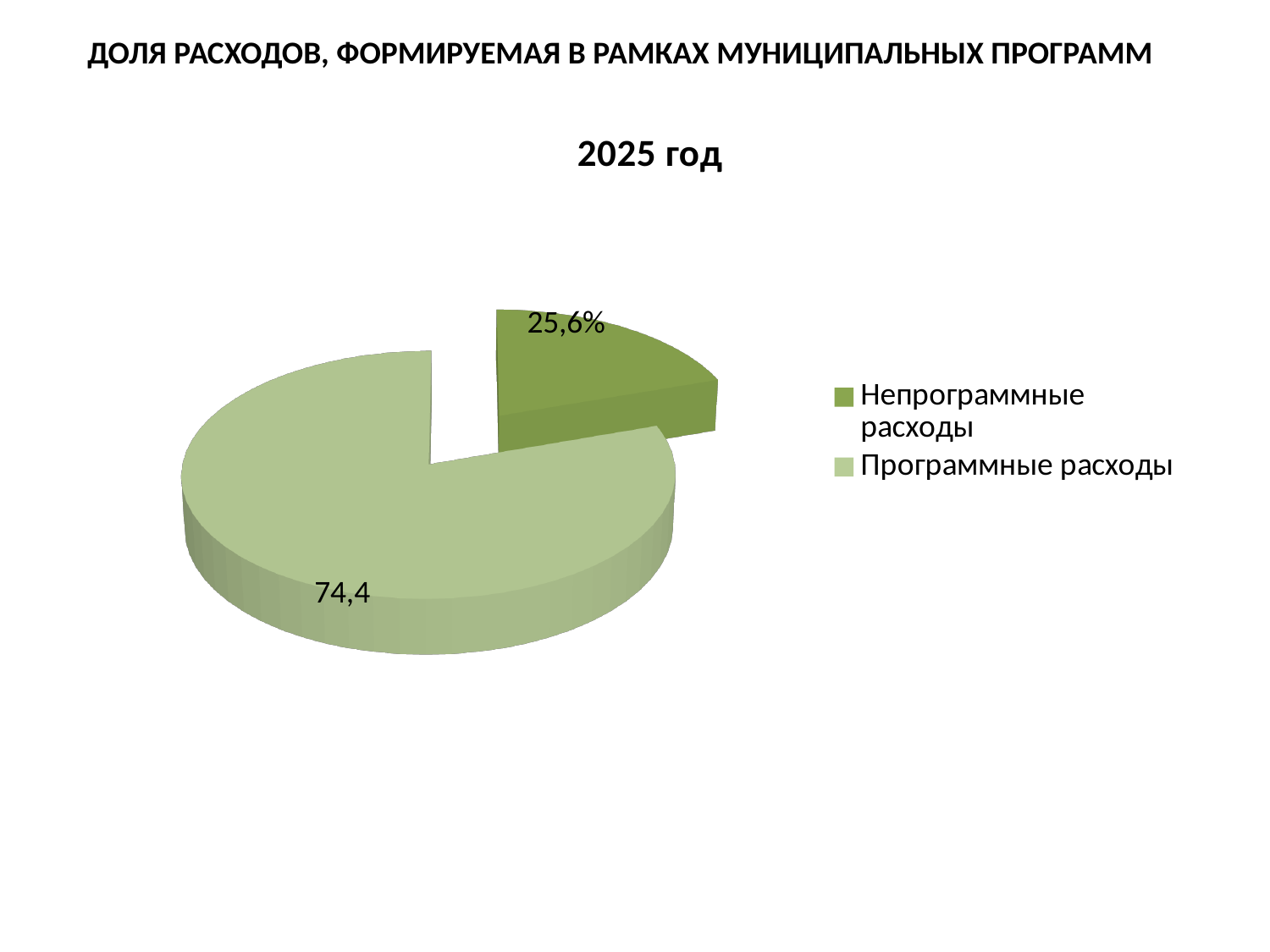

ДОЛЯ РАСХОДОВ, ФОРМИРУЕМАЯ В РАМКАХ МУНИЦИПАЛЬНЫХ ПРОГРАММ

[unsupported chart]